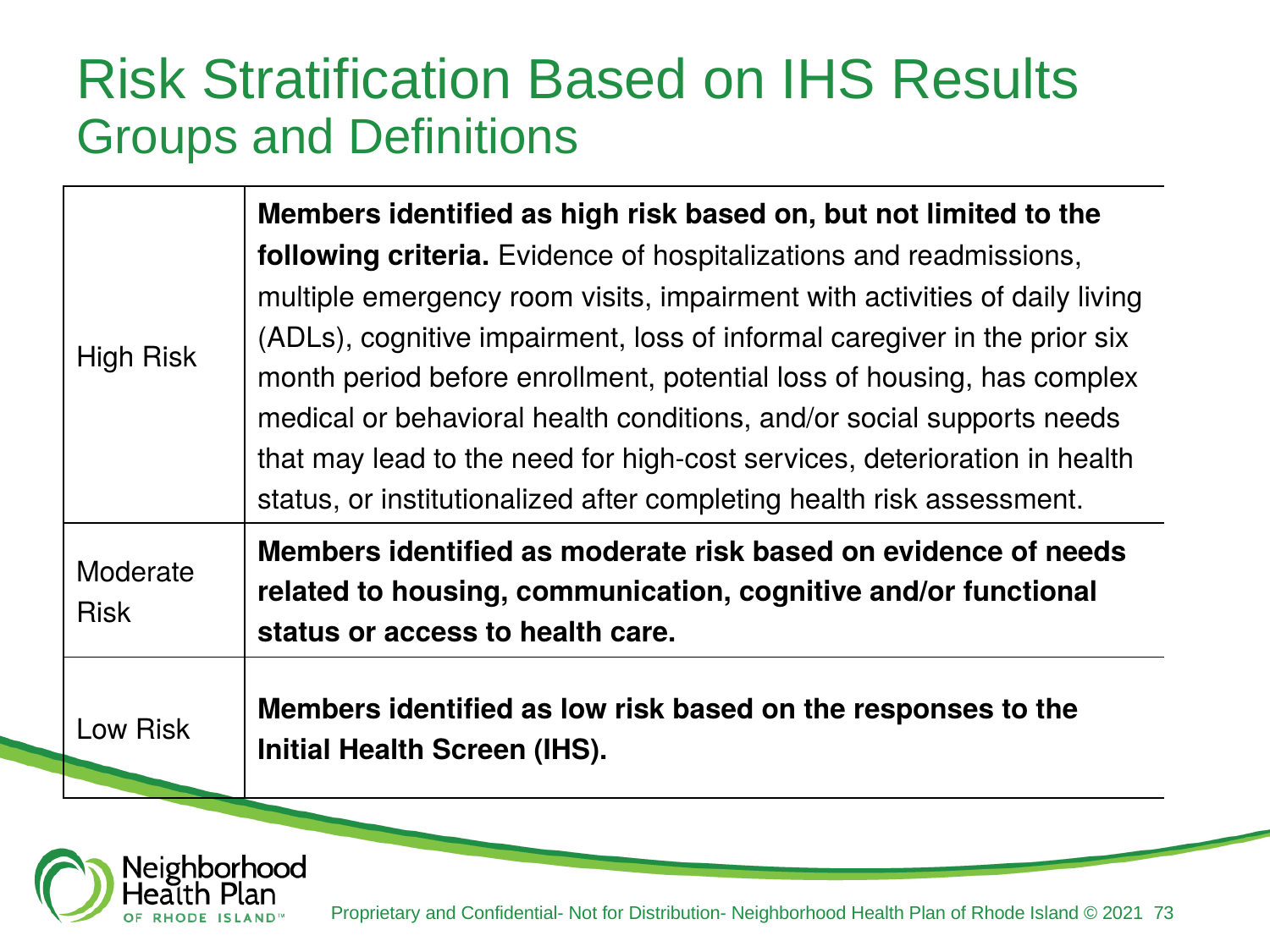

Risk Stratification Based on IHS Results
Groups and Definitions
| High Risk | Members identified as high risk based on, but not limited to the following criteria. Evidence of hospitalizations and readmissions, multiple emergency room visits, impairment with activities of daily living (ADLs), cognitive impairment, loss of informal caregiver in the prior six month period before enrollment, potential loss of housing, has complex medical or behavioral health conditions, and/or social supports needs that may lead to the need for high-cost services, deterioration in health status, or institutionalized after completing health risk assessment. |
| --- | --- |
| Moderate Risk | Members identified as moderate risk based on evidence of needs related to housing, communication, cognitive and/or functional status or access to health care. |
| Low Risk | Members identified as low risk based on the responses to the Initial Health Screen (IHS). |